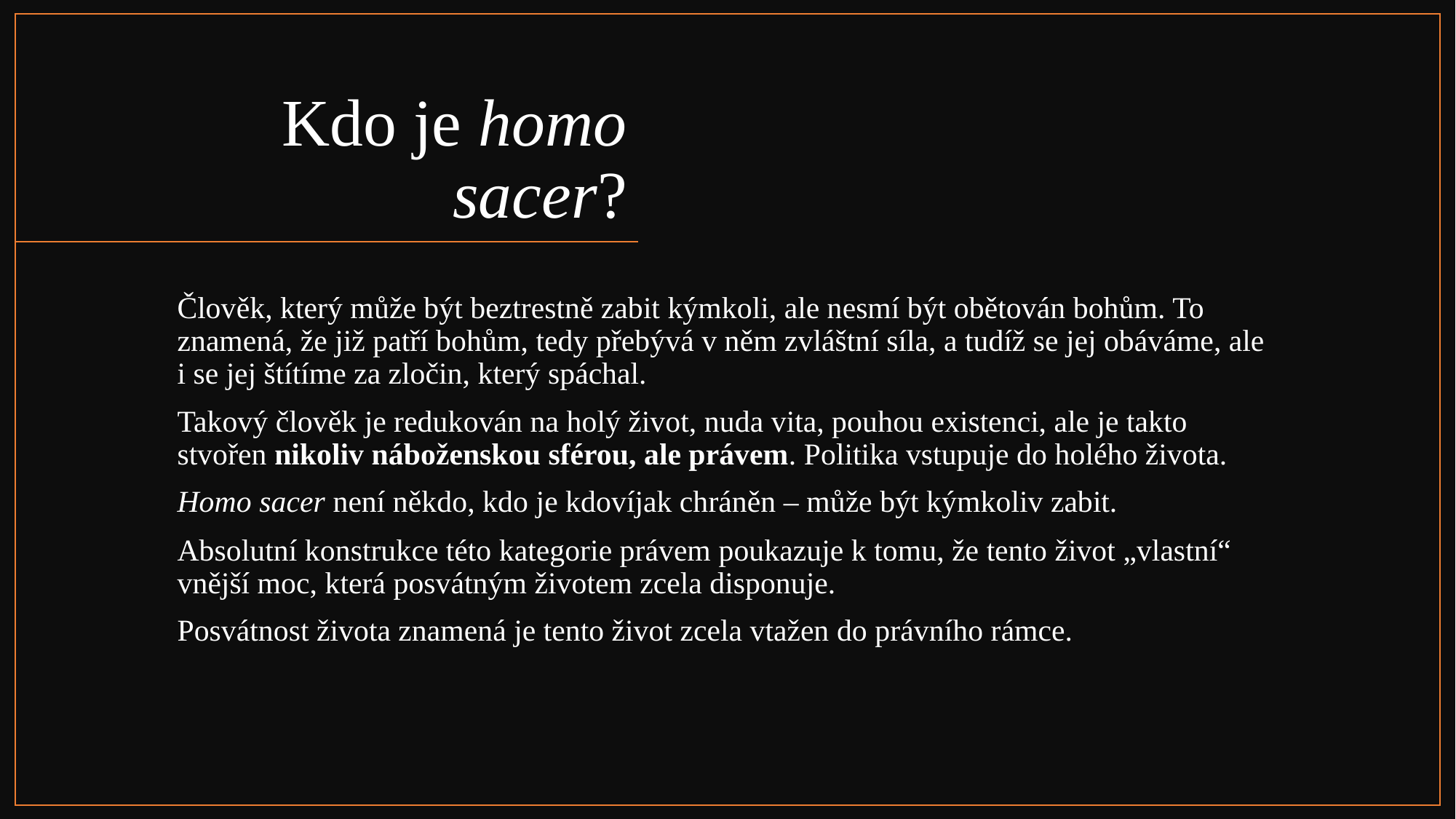

# Kdo je homo sacer?
Člověk, který může být beztrestně zabit kýmkoli, ale nesmí být obětován bohům. To znamená, že již patří bohům, tedy přebývá v něm zvláštní síla, a tudíž se jej obáváme, ale i se jej štítíme za zločin, který spáchal.
Takový člověk je redukován na holý život, nuda vita, pouhou existenci, ale je takto stvořen nikoliv náboženskou sférou, ale právem. Politika vstupuje do holého života.
Homo sacer není někdo, kdo je kdovíjak chráněn – může být kýmkoliv zabit.
Absolutní konstrukce této kategorie právem poukazuje k tomu, že tento život „vlastní“ vnější moc, která posvátným životem zcela disponuje.
Posvátnost života znamená je tento život zcela vtažen do právního rámce.